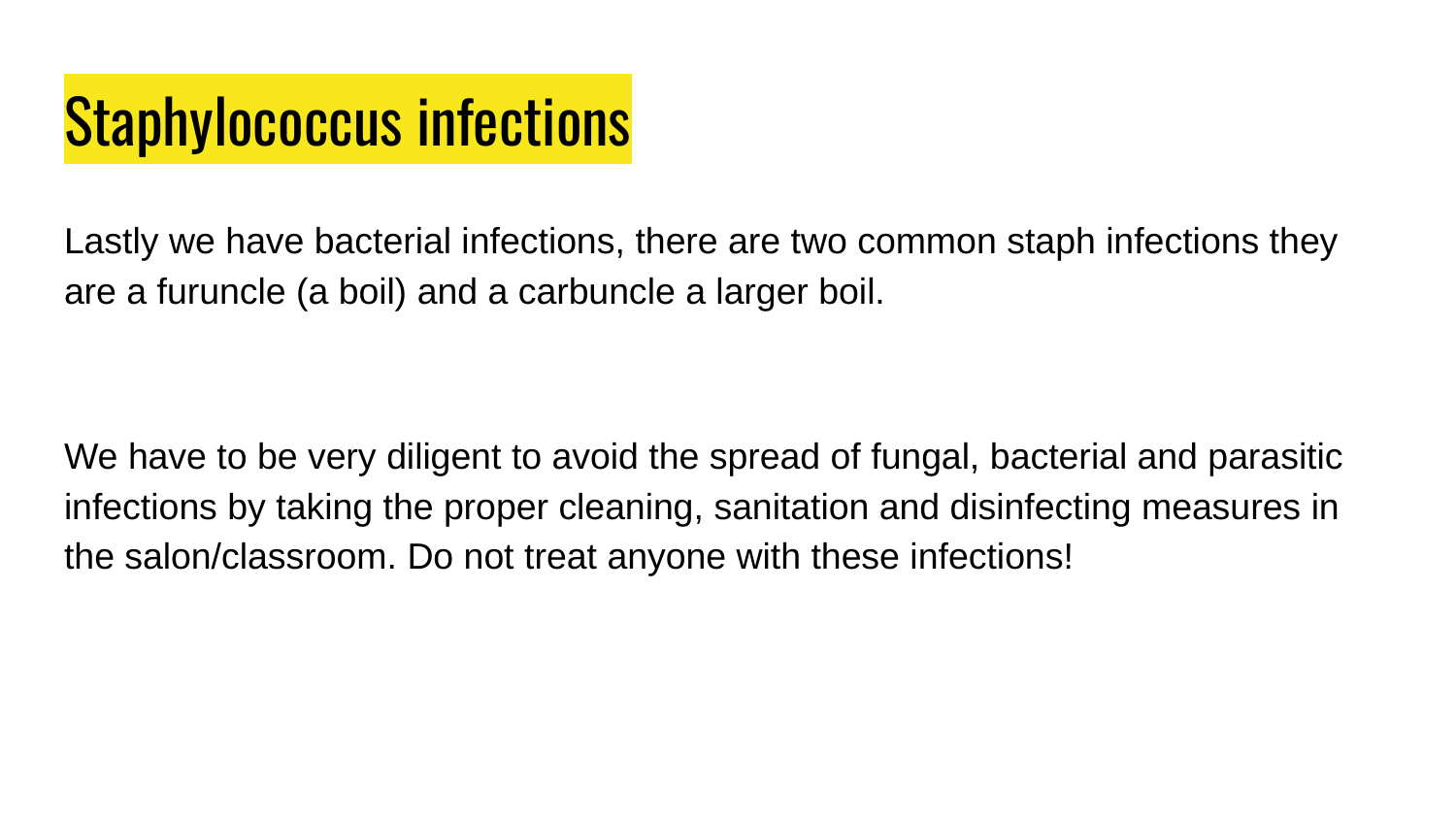

# Staphylococcus infections
Lastly we have bacterial infections, there are two common staph infections they are a furuncle (a boil) and a carbuncle a larger boil.

We have to be very diligent to avoid the spread of fungal, bacterial and parasitic infections by taking the proper cleaning, sanitation and disinfecting measures in the salon/classroom. Do not treat anyone with these infections!